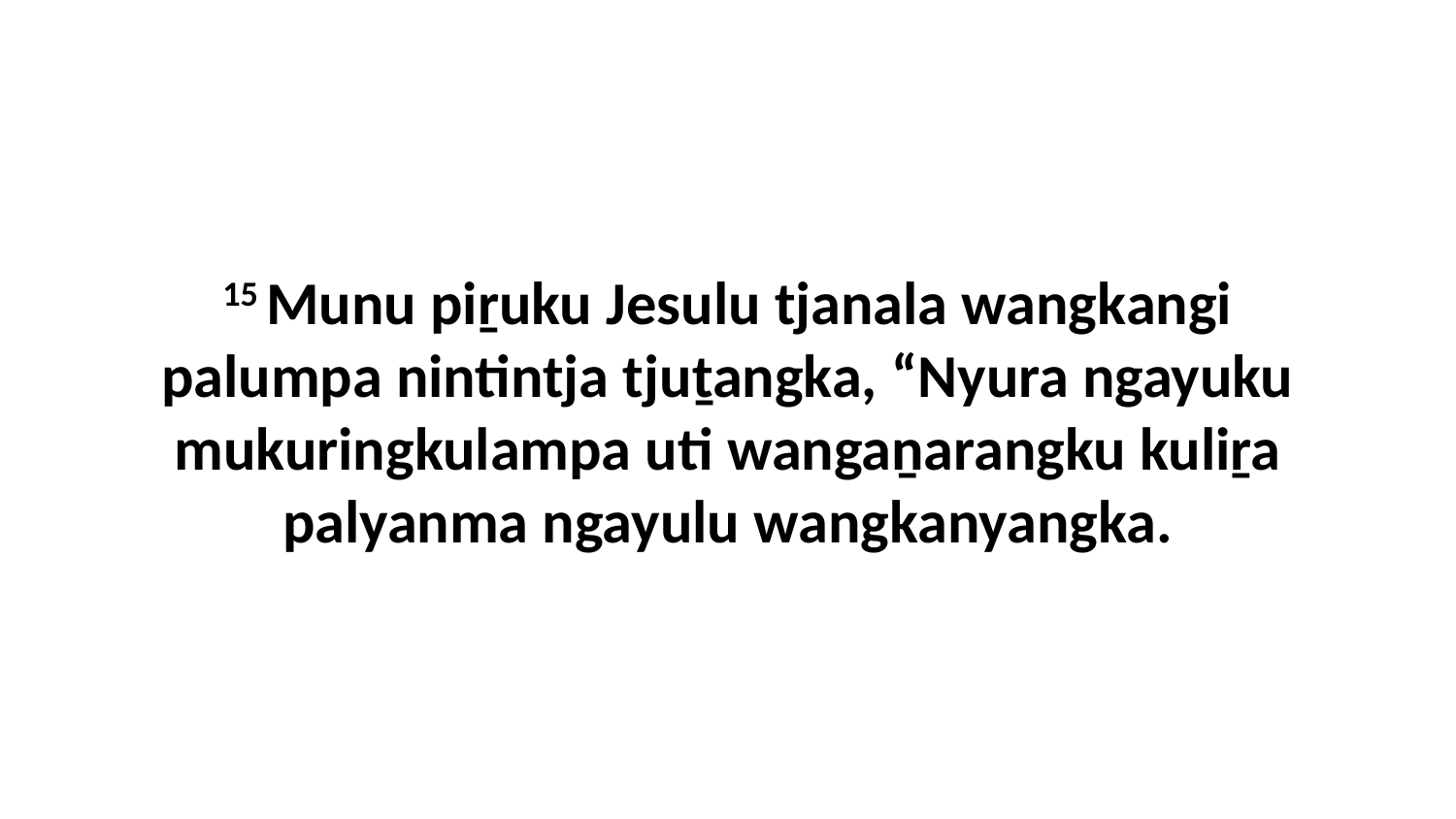

15 Munu piṟuku Jesulu tjanala wangkangi palumpa nintintja tjuṯangka, “Nyura ngayuku mukuringkulampa uti wangaṉarangku kuliṟa palyanma ngayulu wangkanyangka.